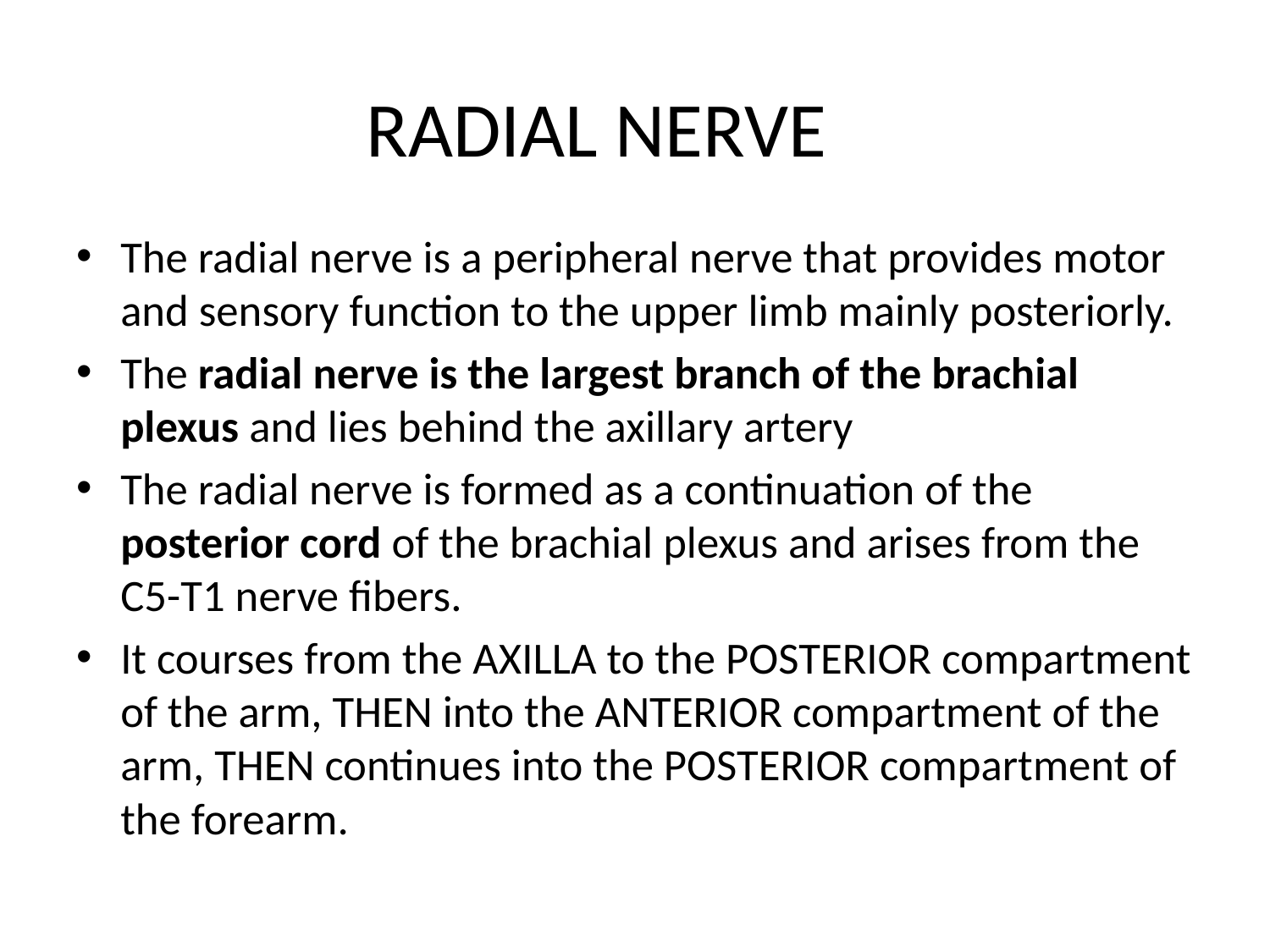

# RADIAL NERVE
The radial nerve is a peripheral nerve that provides motor and sensory function to the upper limb mainly posteriorly.
The radial nerve is the largest branch of the brachial plexus and lies behind the axillary artery
The radial nerve is formed as a continuation of the posterior cord of the brachial plexus and arises from the C5-T1 nerve fibers.
It courses from the AXILLA to the POSTERIOR compartment of the arm, THEN into the ANTERIOR compartment of the arm, THEN continues into the POSTERIOR compartment of the forearm.